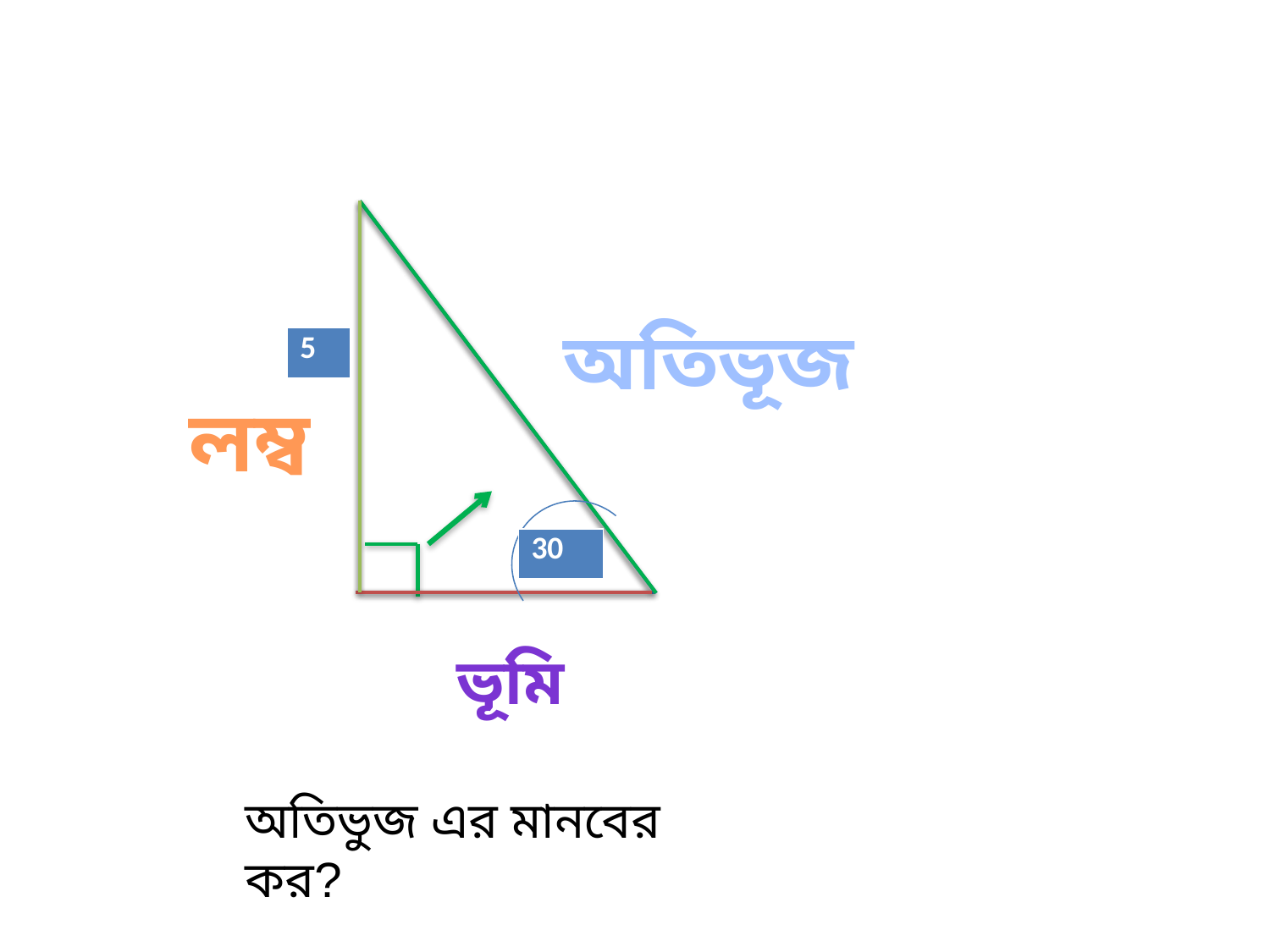

অতিভূজ
| 5 |
| --- |
লম্ব

| 30 |
| --- |
ভূমি
অতিভুজ এর মানবের কর?